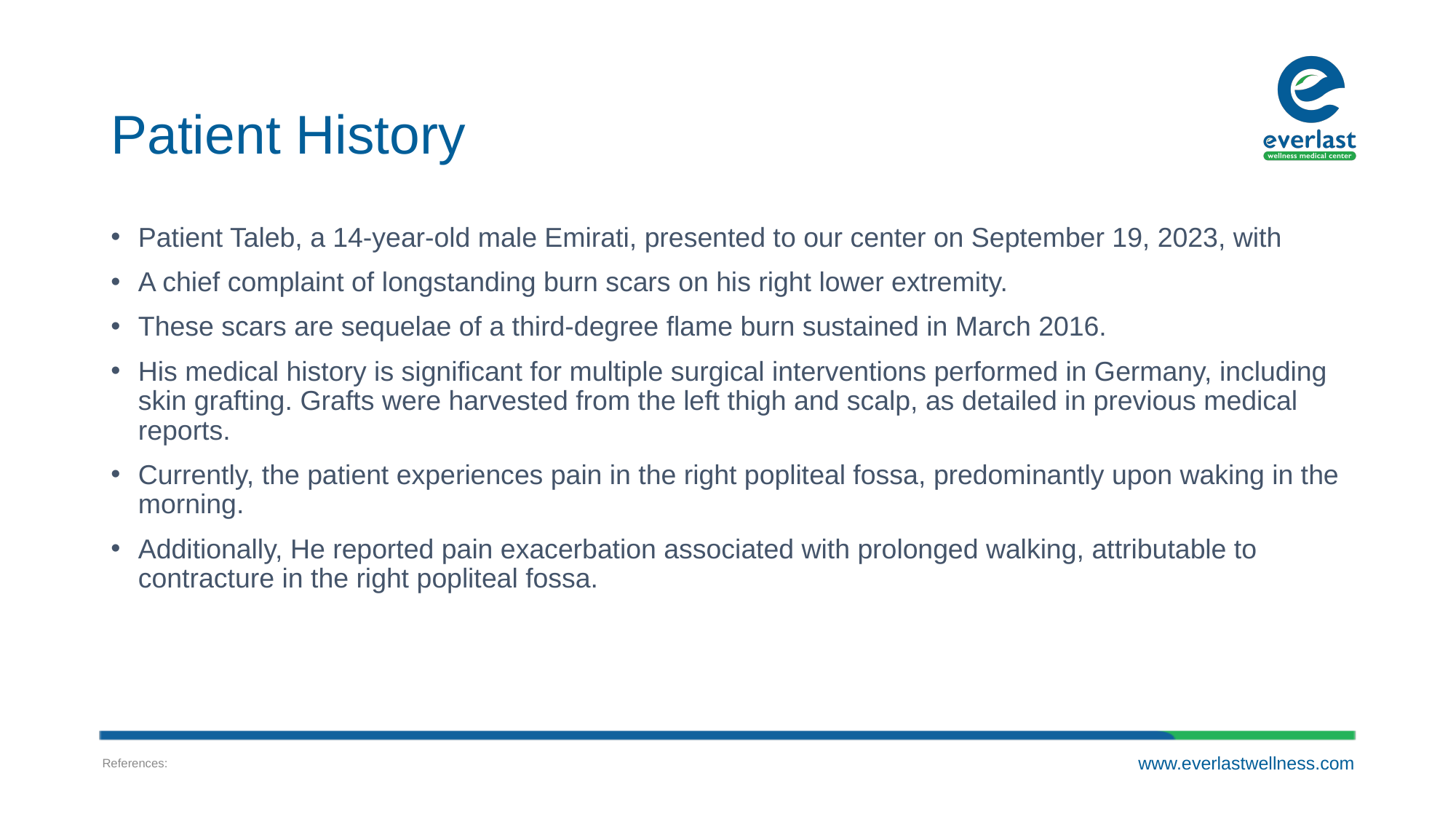

# Patient History
Patient Taleb, a 14-year-old male Emirati, presented to our center on September 19, 2023, with
A chief complaint of longstanding burn scars on his right lower extremity.
These scars are sequelae of a third-degree flame burn sustained in March 2016.
His medical history is significant for multiple surgical interventions performed in Germany, including skin grafting. Grafts were harvested from the left thigh and scalp, as detailed in previous medical reports.
Currently, the patient experiences pain in the right popliteal fossa, predominantly upon waking in the morning.
Additionally, He reported pain exacerbation associated with prolonged walking, attributable to contracture in the right popliteal fossa.
References:
www.everlastwellness.com